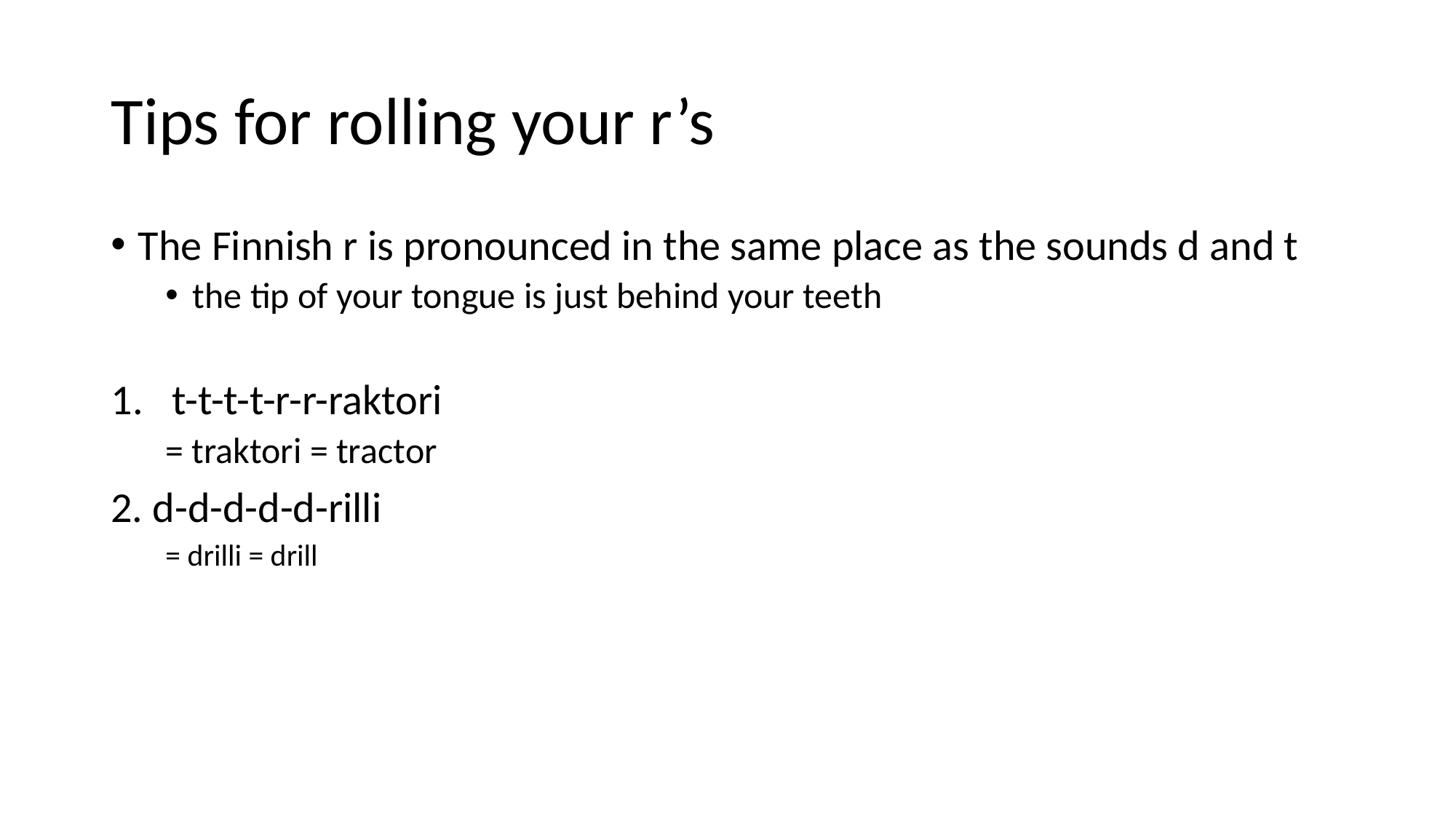

# Tips for rolling your r’s
The Finnish r is pronounced in the same place as the sounds d and t
the tip of your tongue is just behind your teeth

t-t-t-t-r-r-raktori
= traktori = tractor
2. d-d-d-d-d-rilli
= drilli = drill